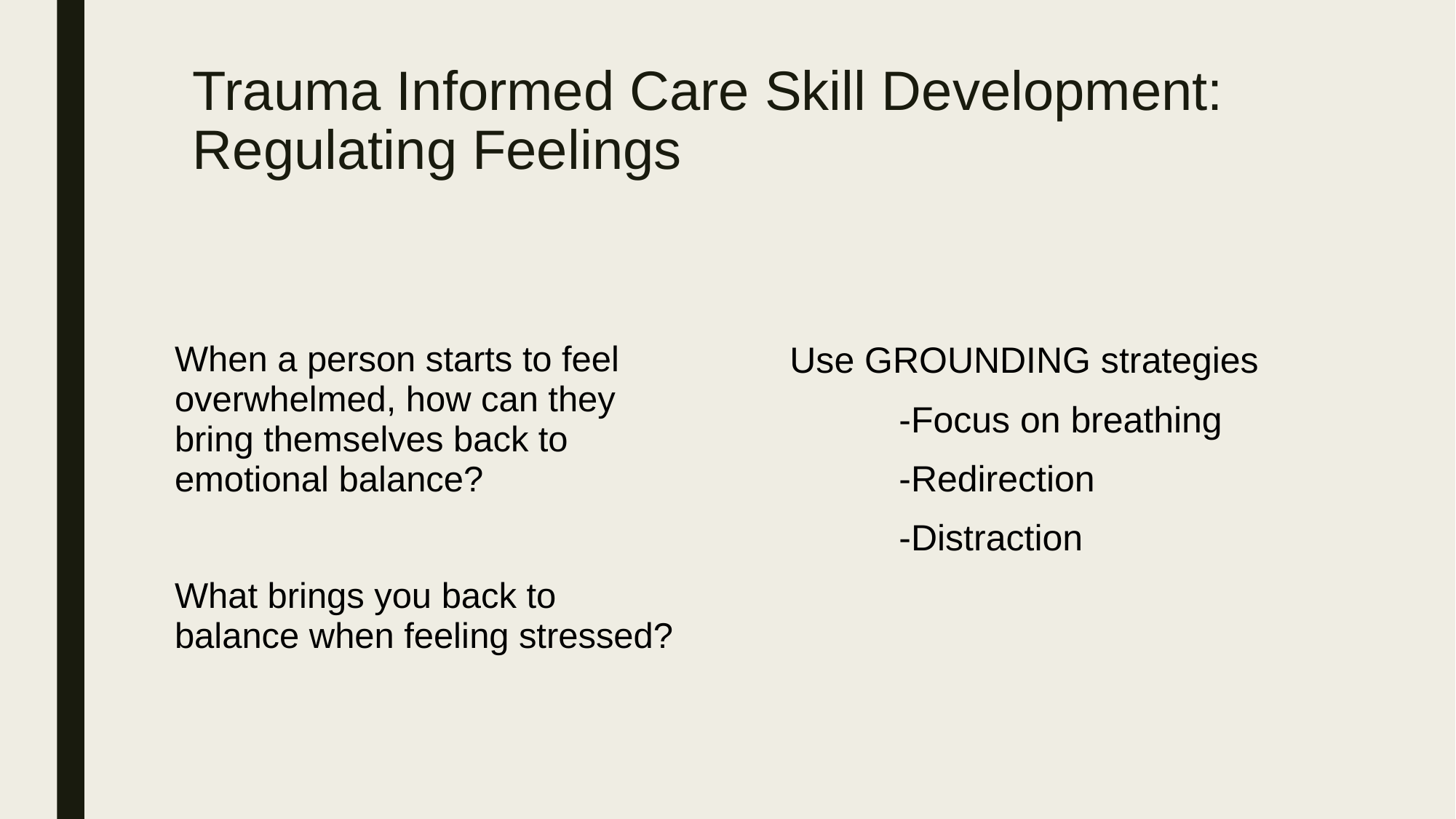

# Trauma Informed Care Skill Development: Regulating Feelings

When a person starts to feel overwhelmed, how can they bring themselves back to emotional balance?

What brings you back to balance when feeling stressed?

Use GROUNDING strategies
	-Focus on breathing
	-Redirection
	-Distraction